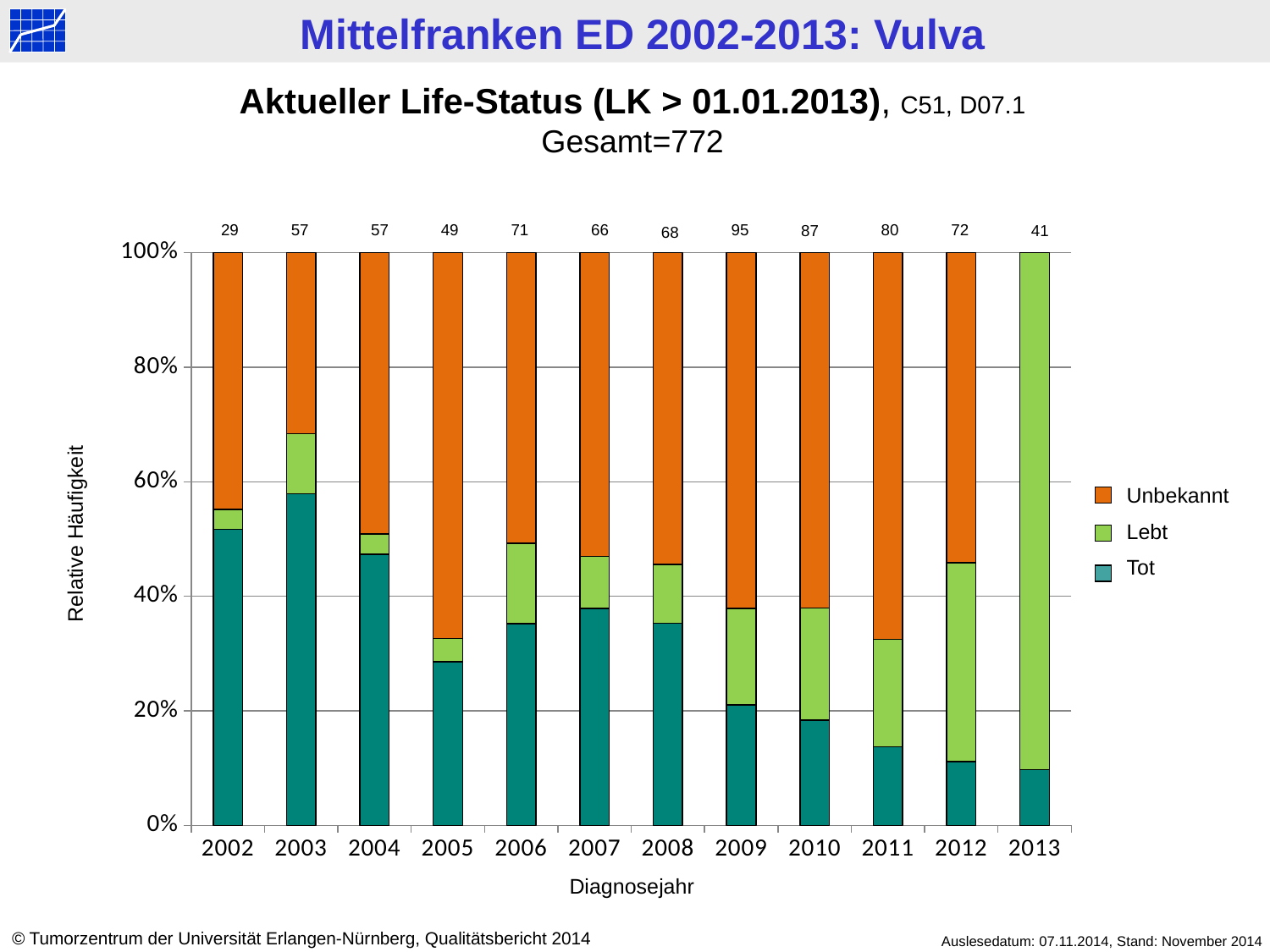

Aktueller Life-Status (LK > 01.01.2013), C51, D07.1
Gesamt=772
80
72
29
57
57
49
71
66
95
87
41
68

### Chart

| Category | tot | > 2013 | < 2013 |
|---|---|---|---|
| 2002 | 15.0 | 1.0 | 13.0 |
| 2003 | 33.0 | 6.0 | 18.0 |
| 2004 | 27.0 | 2.0 | 28.0 |
| 2005 | 14.0 | 2.0 | 33.0 |
| 2006 | 25.0 | 10.0 | 36.0 |
| 2007 | 25.0 | 6.0 | 35.0 |
| 2008 | 24.0 | 7.0 | 37.0 |
| 2009 | 20.0 | 16.0 | 59.0 |
| 2010 | 16.0 | 17.0 | 54.0 |
| 2011 | 11.0 | 15.0 | 54.0 |
| 2012 | 8.0 | 25.0 | 39.0 |
| 2013 | 4.0 | 37.0 | 0.0 |
Unbekannt
Lebt
Tot

Relative Häufigkeit

Diagnosejahr